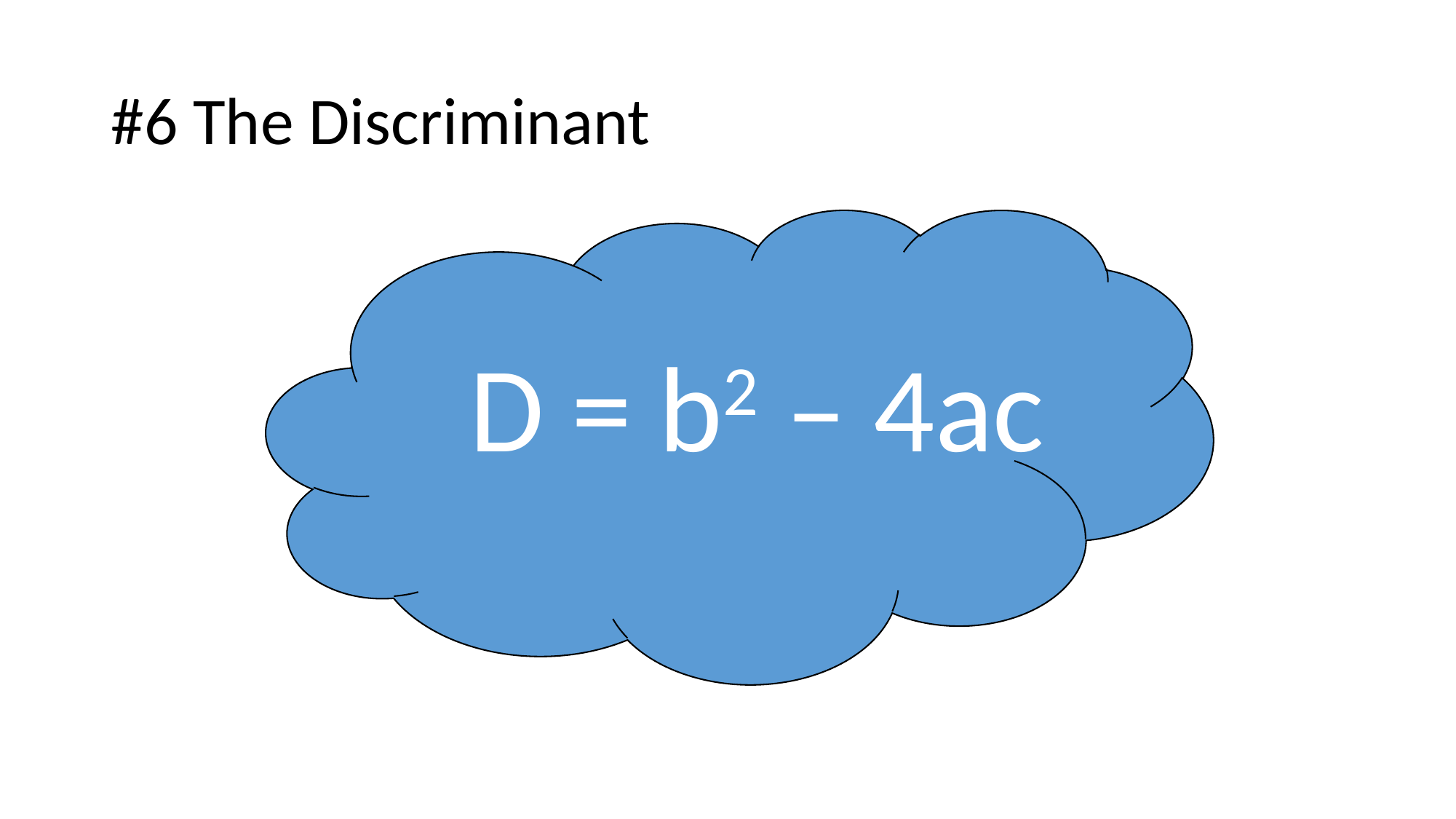

# #6 The Discriminant

D = b2 – 4ac